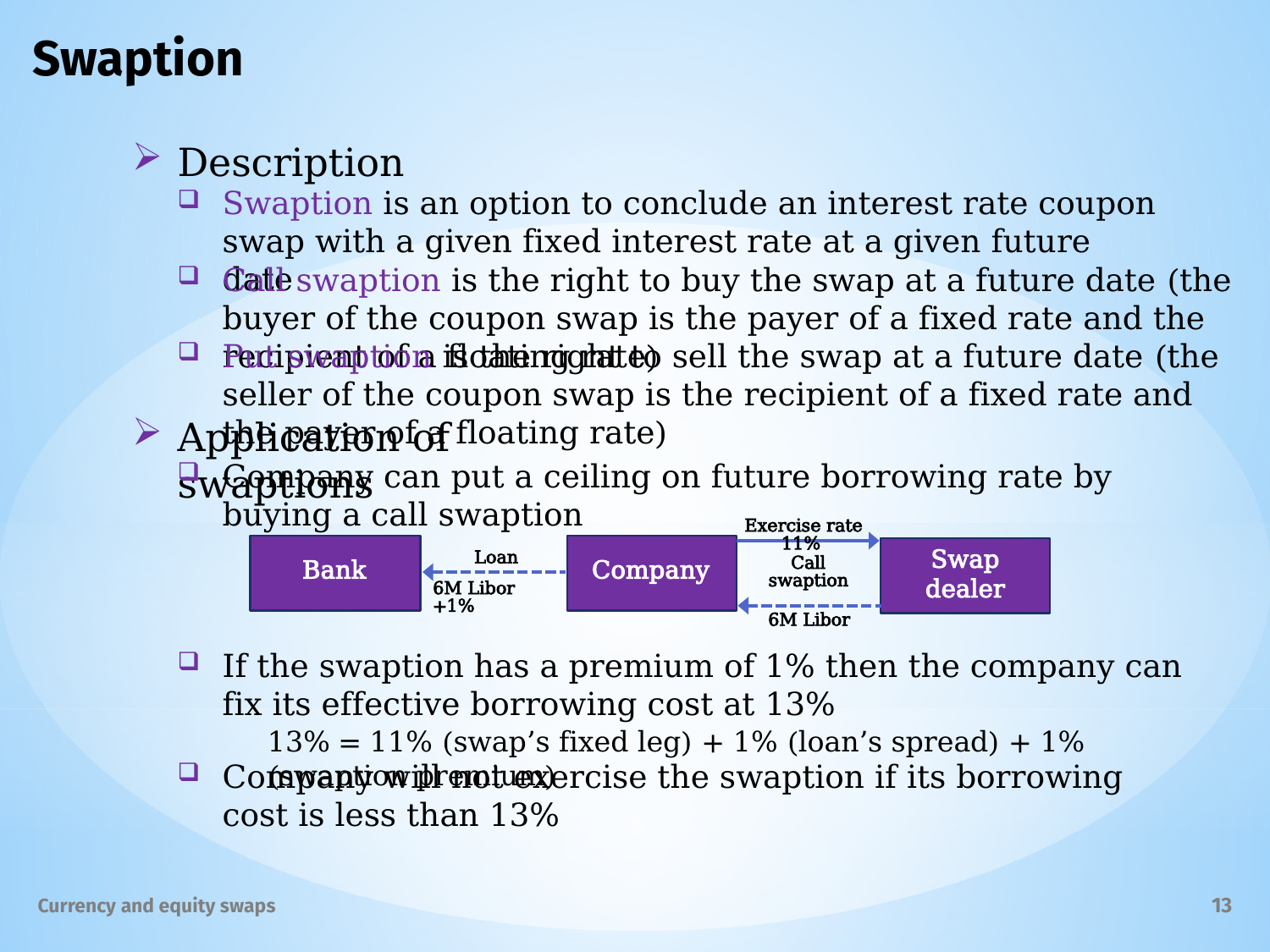

# Swaption
Description
Swaption is an option to conclude an interest rate coupon swap with a given fixed interest rate at a given future date
Call swaption is the right to buy the swap at a future date (the buyer of the coupon swap is the payer of a fixed rate and the recipient of a floating rate)
Put swaption is the right to sell the swap at a future date (the seller of the coupon swap is the recipient of a fixed rate and the payer of a floating rate)
Application of swaptions
Company can put a ceiling on future borrowing rate by buying a call swaption
 Exercise rate 11%

Bank

Company
Swap
dealer

Loan
Call swaption
6M Libor +1%
6M Libor
If the swaption has a premium of 1% then the company can fix its effective borrowing cost at 13%
13% = 11% (swap’s fixed leg) + 1% (loan’s spread) + 1% (swaption premium)
Company will not exercise the swaption if its borrowing cost is less than 13%
Currency and equity swaps
13